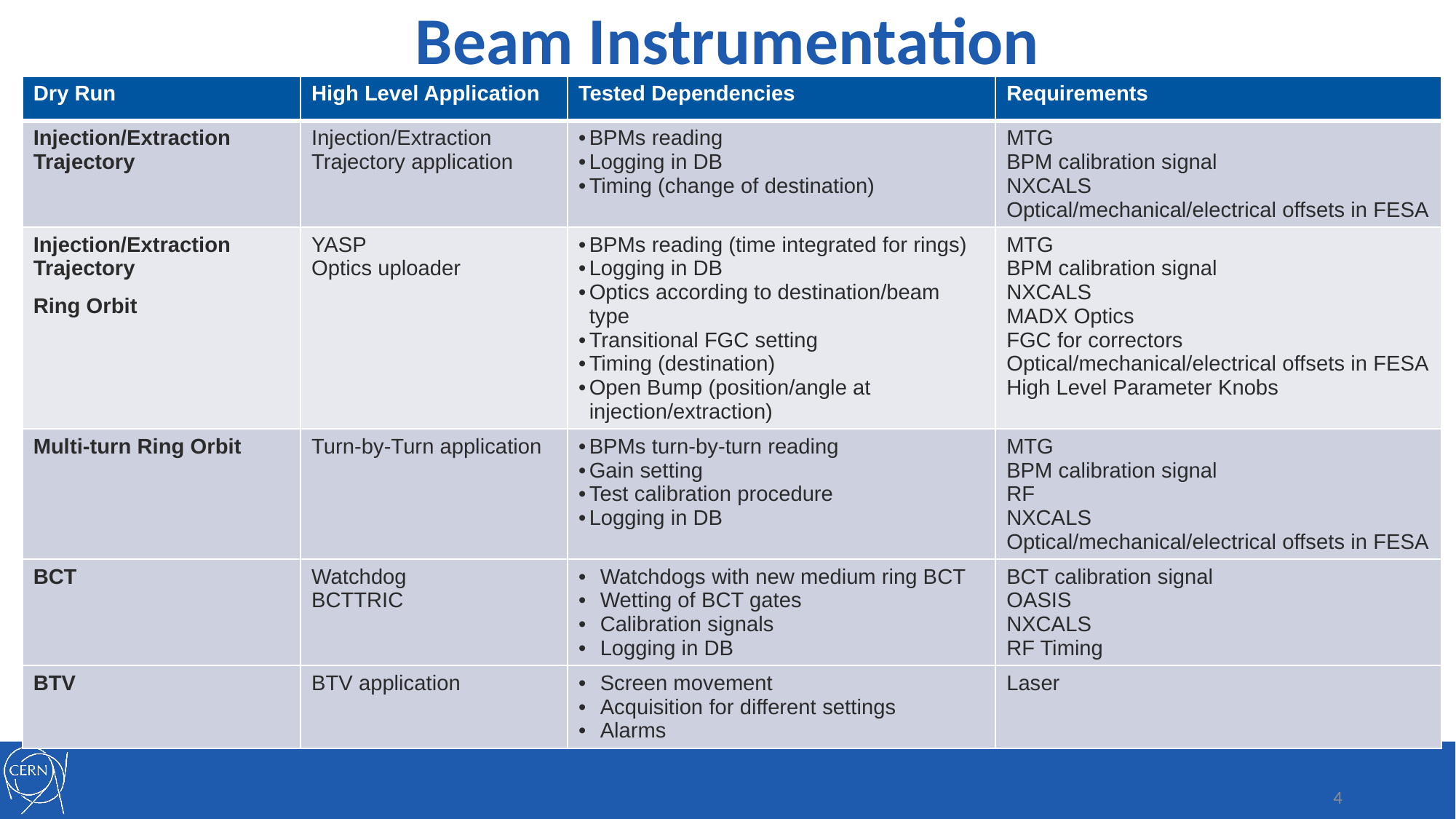

Beam Instrumentation
| Dry Run | High Level Application | Tested Dependencies | Requirements |
| --- | --- | --- | --- |
| Injection/Extraction Trajectory | Injection/Extraction Trajectory application | BPMs reading Logging in DB Timing (change of destination) | MTG BPM calibration signal NXCALS Optical/mechanical/electrical offsets in FESA |
| Injection/Extraction Trajectory Ring Orbit | YASP Optics uploader | BPMs reading (time integrated for rings) Logging in DB Optics according to destination/beam type Transitional FGC setting Timing (destination) Open Bump (position/angle at injection/extraction) | MTG BPM calibration signal NXCALS MADX Optics FGC for correctors Optical/mechanical/electrical offsets in FESA High Level Parameter Knobs |
| Multi-turn Ring Orbit | Turn-by-Turn application | BPMs turn-by-turn reading Gain setting Test calibration procedure Logging in DB | MTG BPM calibration signal RF NXCALS Optical/mechanical/electrical offsets in FESA |
| BCT | Watchdog BCTTRIC | Watchdogs with new medium ring BCT Wetting of BCT gates Calibration signals Logging in DB | BCT calibration signal OASIS NXCALS RF Timing |
| BTV | BTV application | Screen movement Acquisition for different settings Alarms | Laser |
4